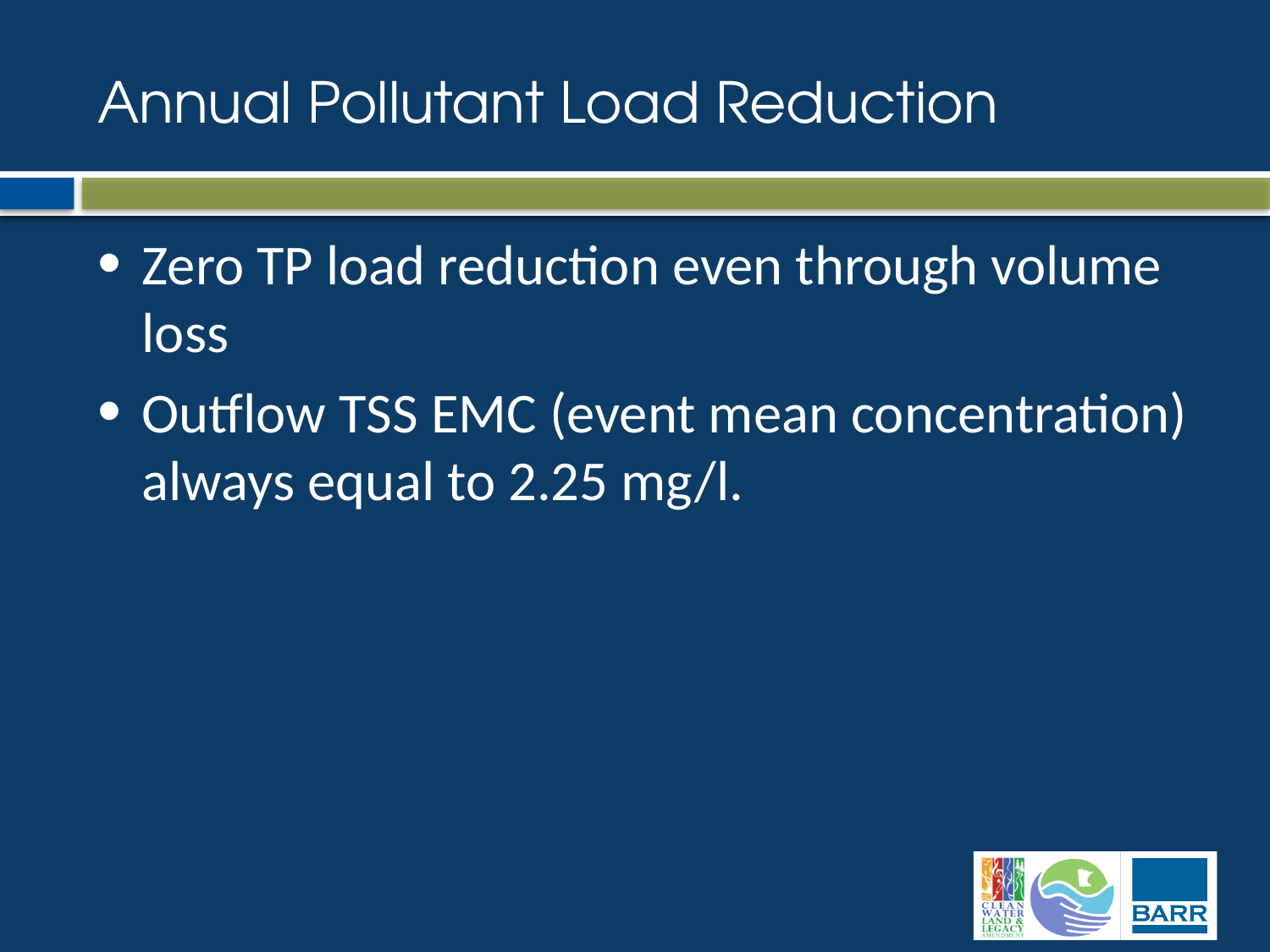

# Annual Pollutant Load Reduction
Zero TP load reduction even through volume loss
Outflow TSS EMC (event mean concentration) always equal to 2.25 mg/l.